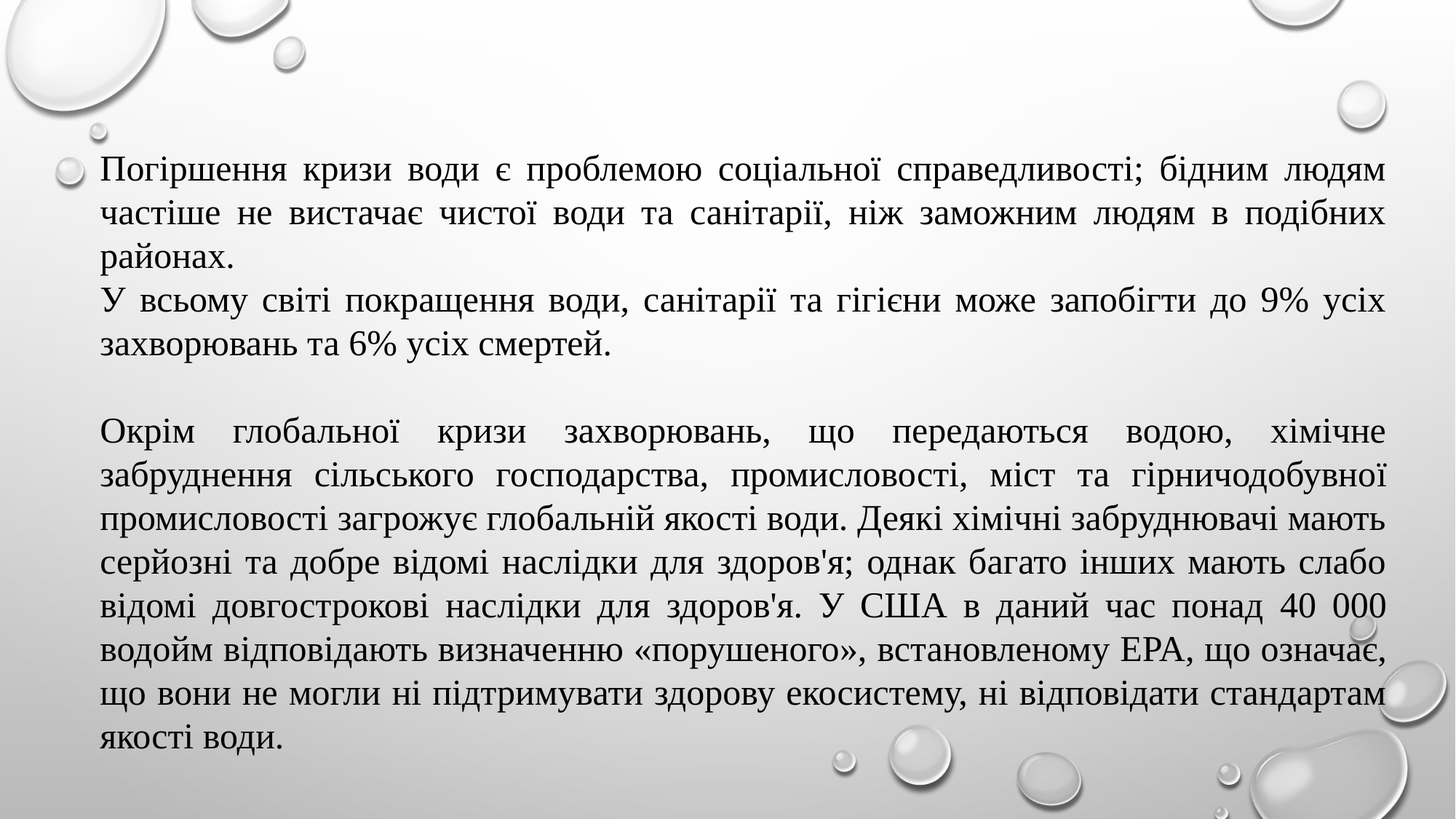

Погіршення кризи води є проблемою соціальної справедливості; бідним людям частіше не вистачає чистої води та санітарії, ніж заможним людям в подібних районах.
У всьому світі покращення води, санітарії та гігієни може запобігти до 9% усіх захворювань та 6% усіх смертей.

Окрім глобальної кризи захворювань, що передаються водою, хімічне забруднення сільського господарства, промисловості, міст та гірничодобувної промисловості загрожує глобальній якості води. Деякі хімічні забруднювачі мають серйозні та добре відомі наслідки для здоров'я; однак багато інших мають слабо відомі довгострокові наслідки для здоров'я. У США в даний час понад 40 000 водойм відповідають визначенню «порушеного», встановленому EPA, що означає, що вони не могли ні підтримувати здорову екосистему, ні відповідати стандартам якості води.